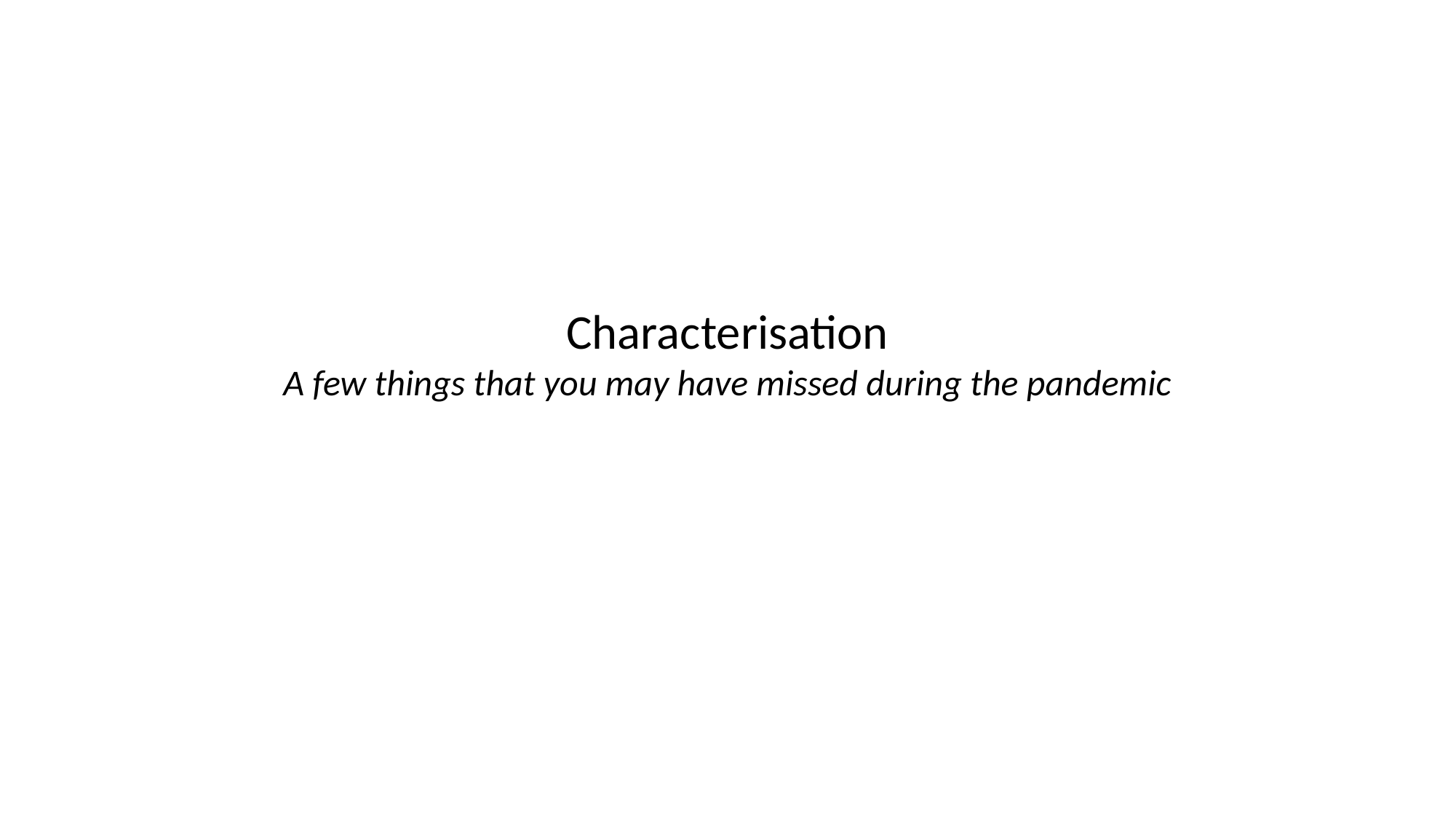

Characterisation
A few things that you may have missed during the pandemic